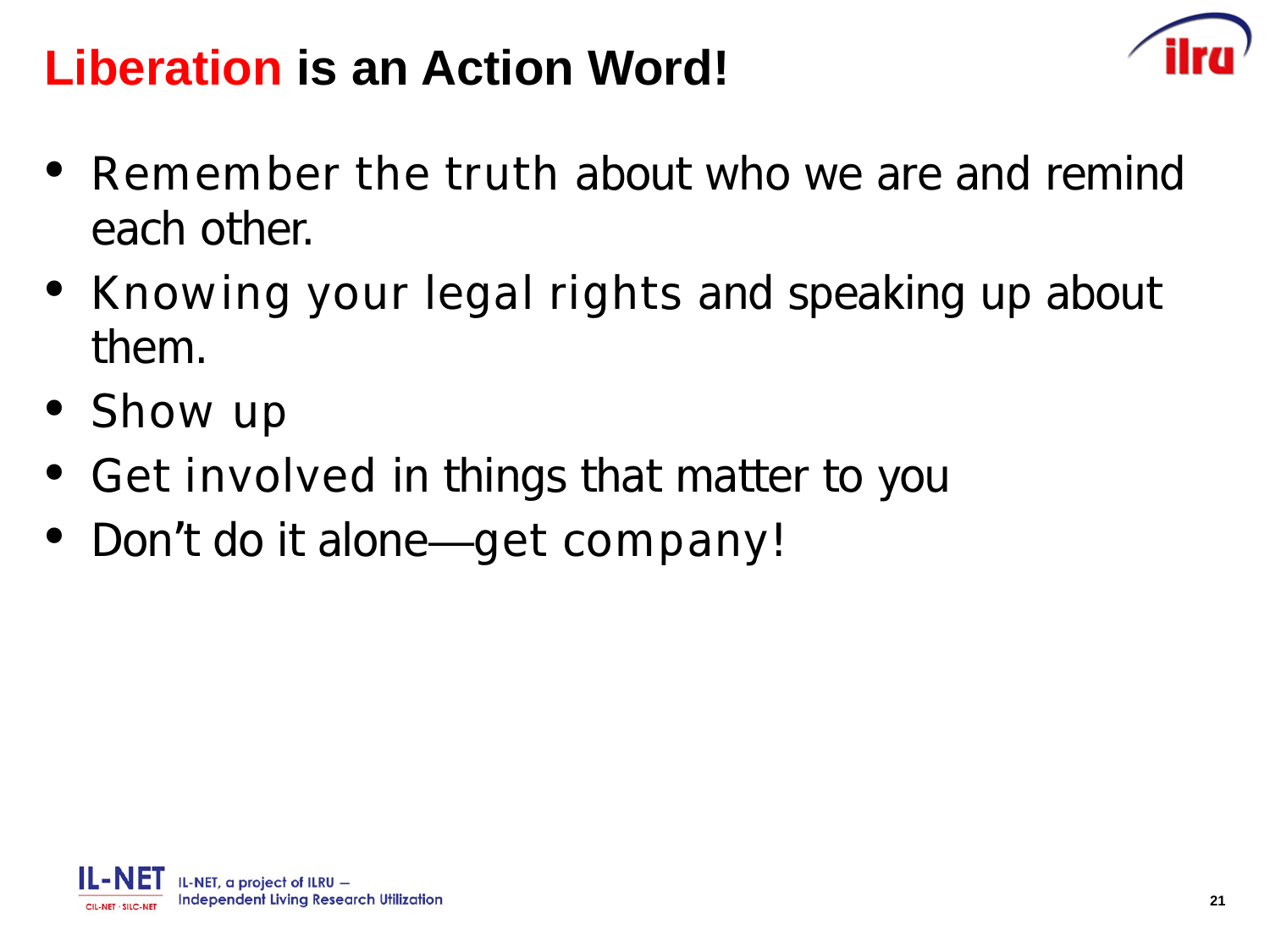

# Liberation is an Action Word!
Remember the truth about who we are and remind each other.
Knowing your legal rights and speaking up about them.
Show up
Get involved in things that matter to you
Don’t do it alone—get company!